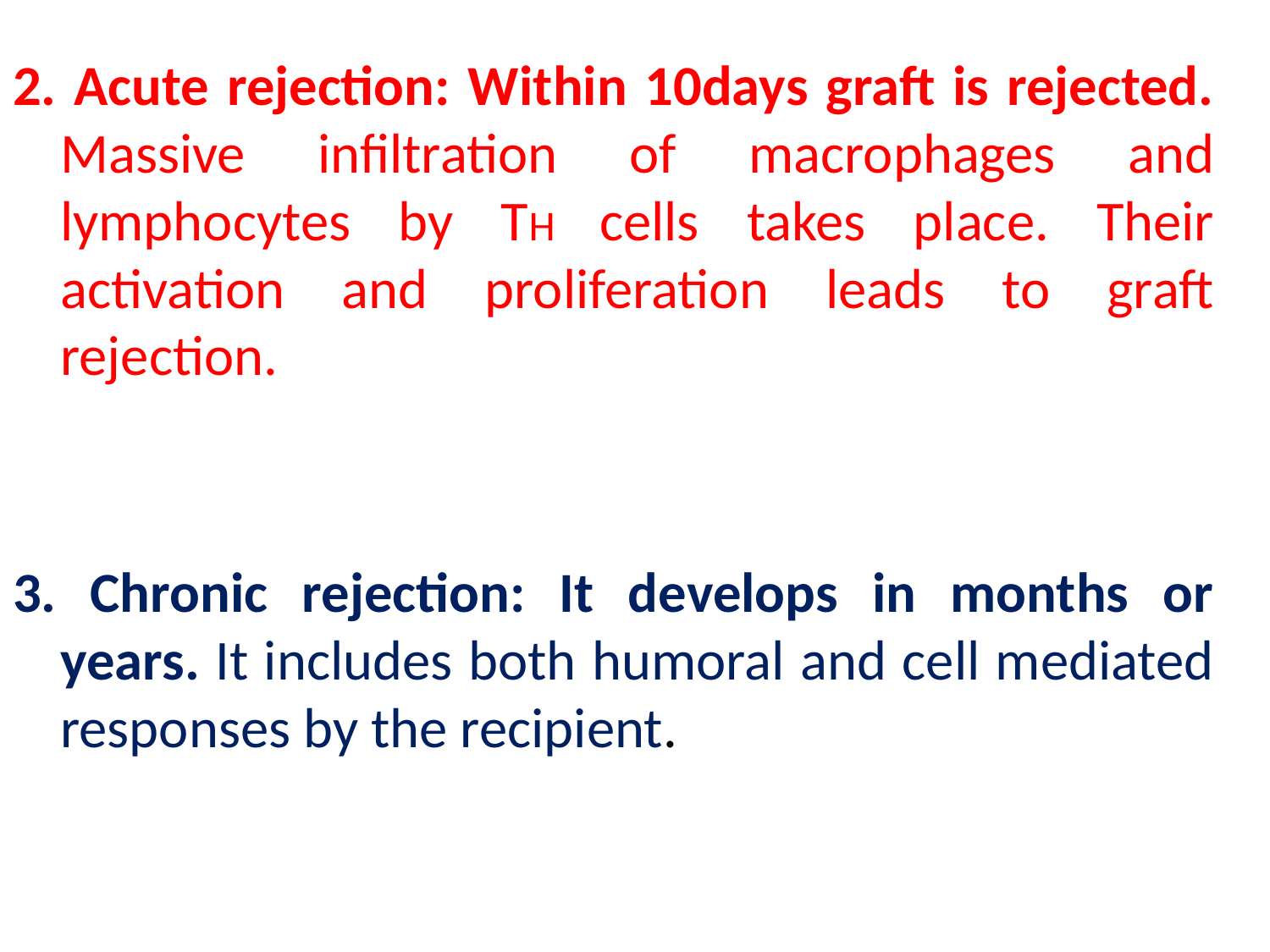

2. Acute rejection: Within 10days graft is rejected. Massive infiltration of macrophages and lymphocytes by TH cells takes place. Their activation and proliferation leads to graft rejection.

3. Chronic rejection: It develops in months or years. It includes both humoral and cell mediated responses by the recipient.